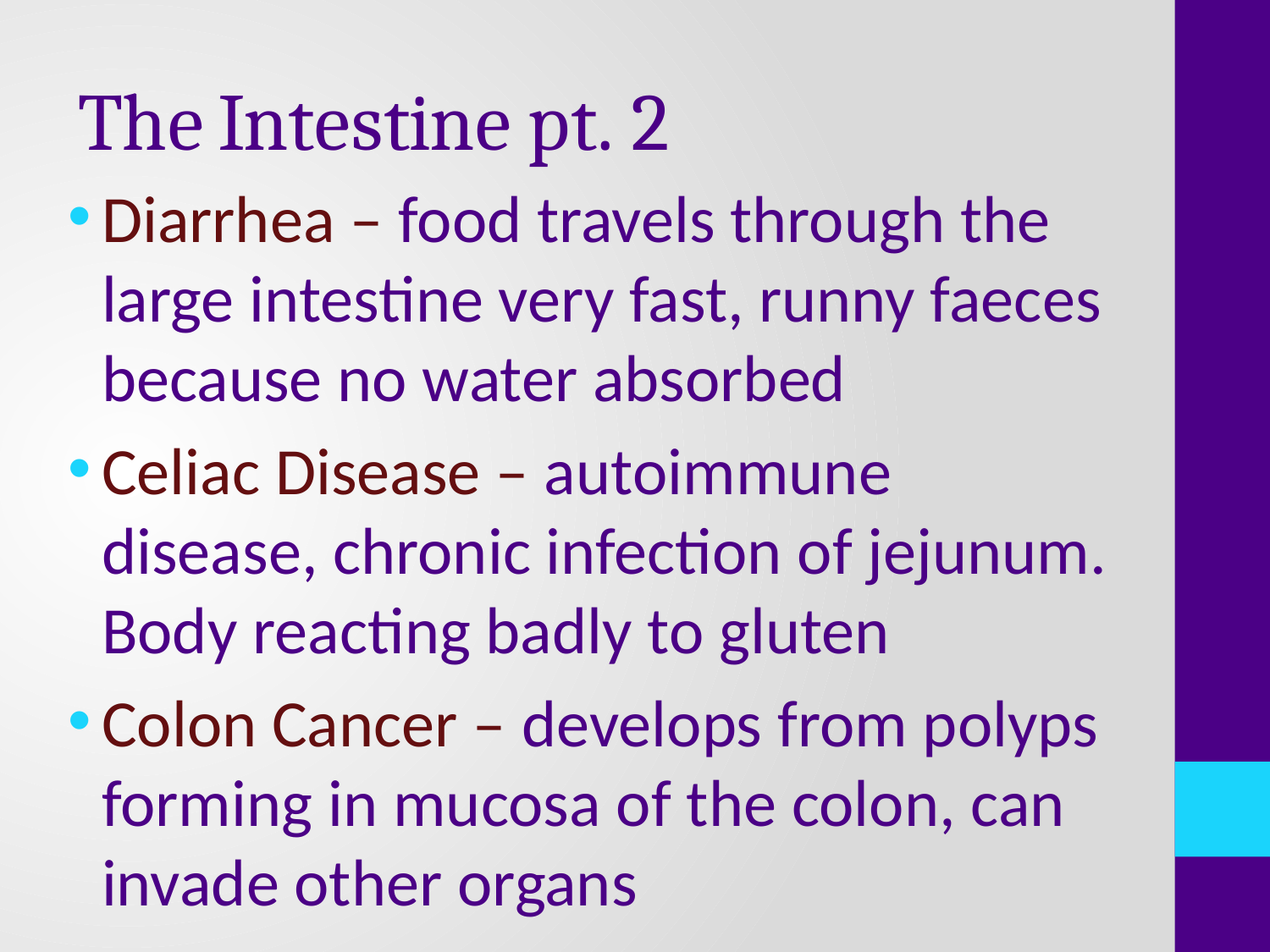

# The Intestine pt. 2
Diarrhea – food travels through the large intestine very fast, runny faeces because no water absorbed
Celiac Disease – autoimmune disease, chronic infection of jejunum. Body reacting badly to gluten
Colon Cancer – develops from polyps forming in mucosa of the colon, can invade other organs